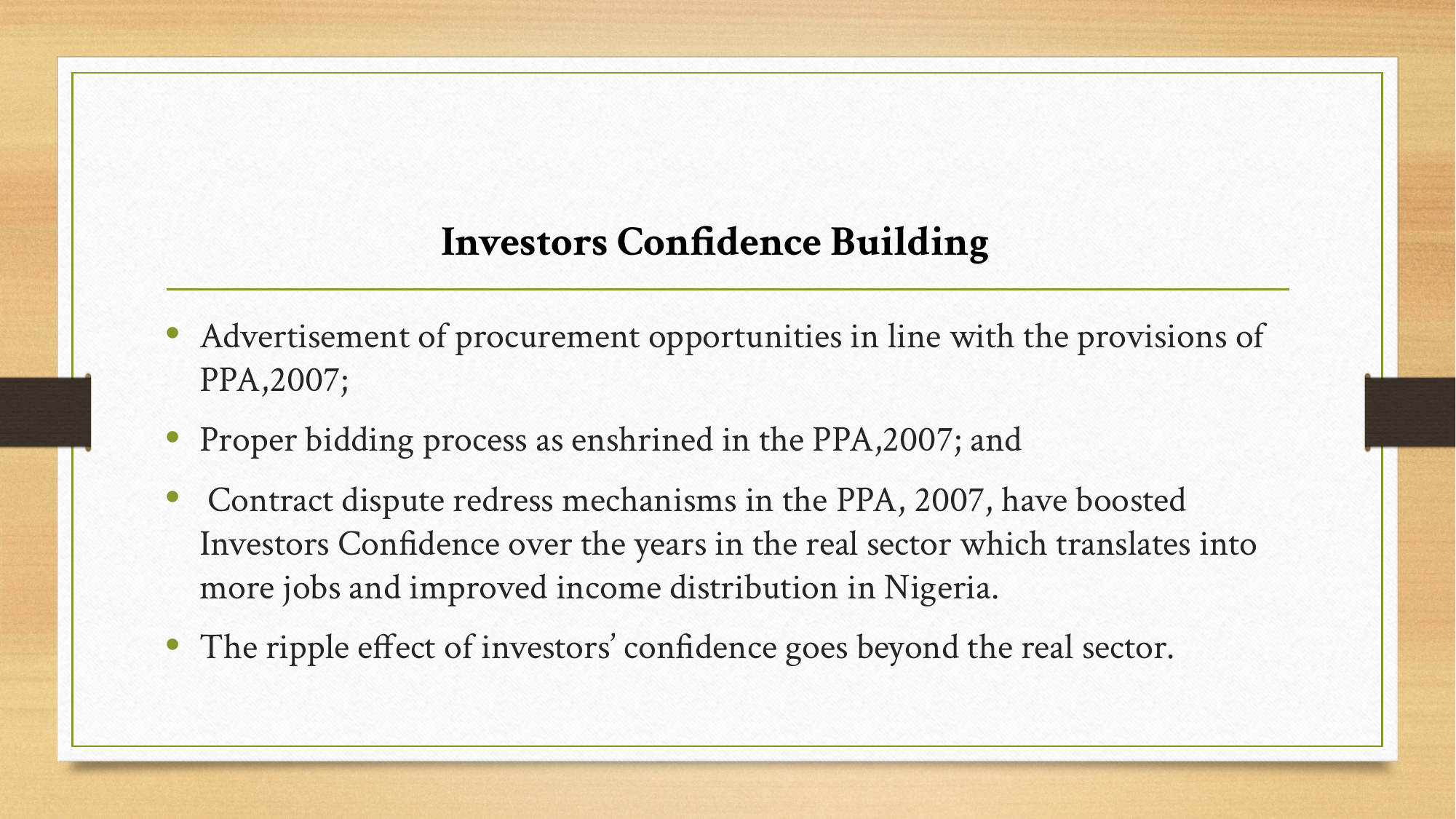

Investors Confidence Building
Advertisement of procurement opportunities in line with the provisions of PPA,2007;
Proper bidding process as enshrined in the PPA,2007; and
 Contract dispute redress mechanisms in the PPA, 2007, have boosted Investors Confidence over the years in the real sector which translates into more jobs and improved income distribution in Nigeria.
The ripple effect of investors’ confidence goes beyond the real sector.